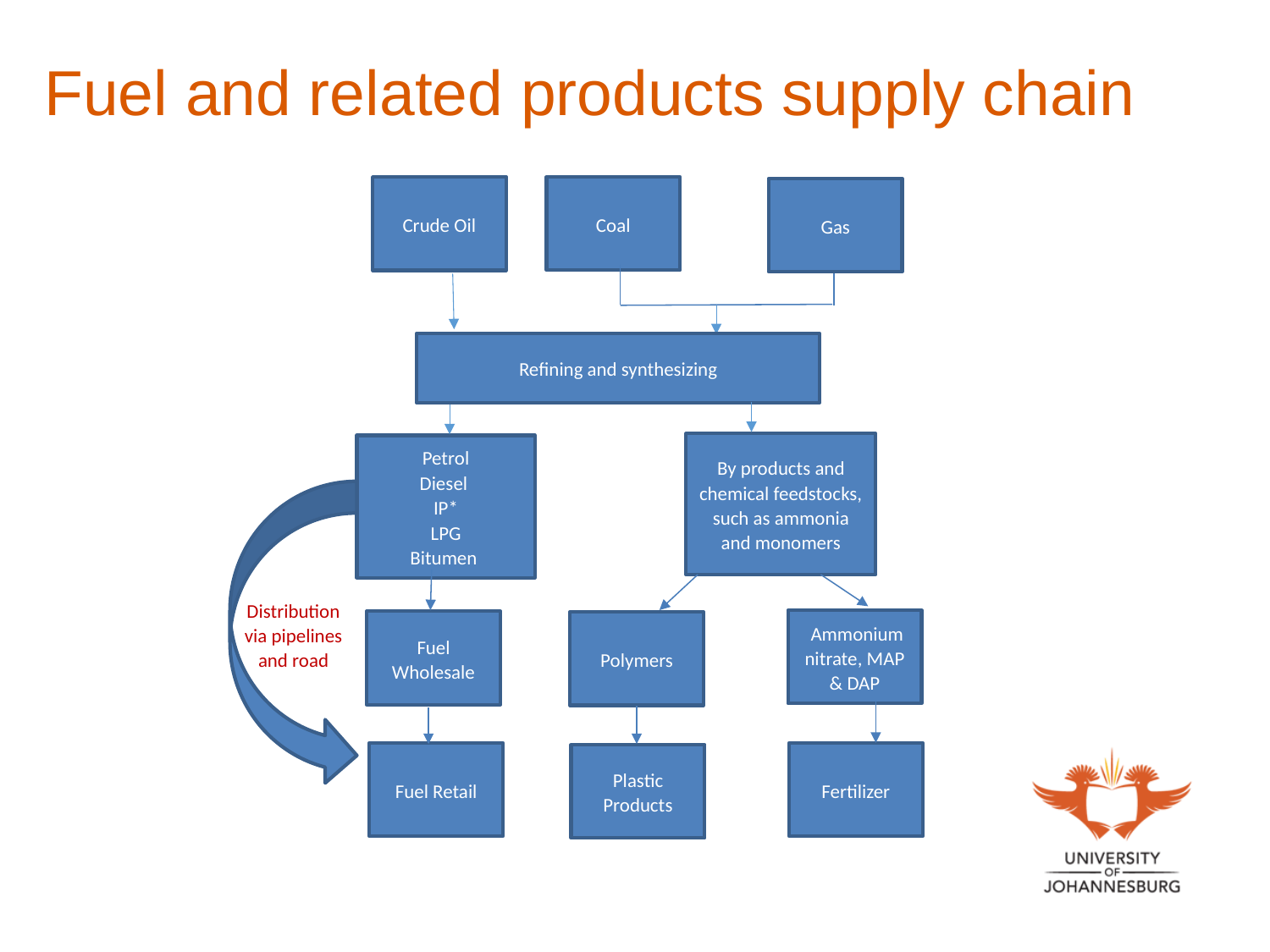

# Fuel and related products supply chain

Crude Oil
Petrol
Diesel
IP*
LPG
Bitumen
Coal
Gas
 Refining and synthesizing
By products and chemical feedstocks, such as ammonia and monomers
Distribution via pipelines and road
 Ammonium nitrate, MAP & DAP
Fuel Wholesale
Polymers
Fertilizer
Fuel Retail
Plastic Products